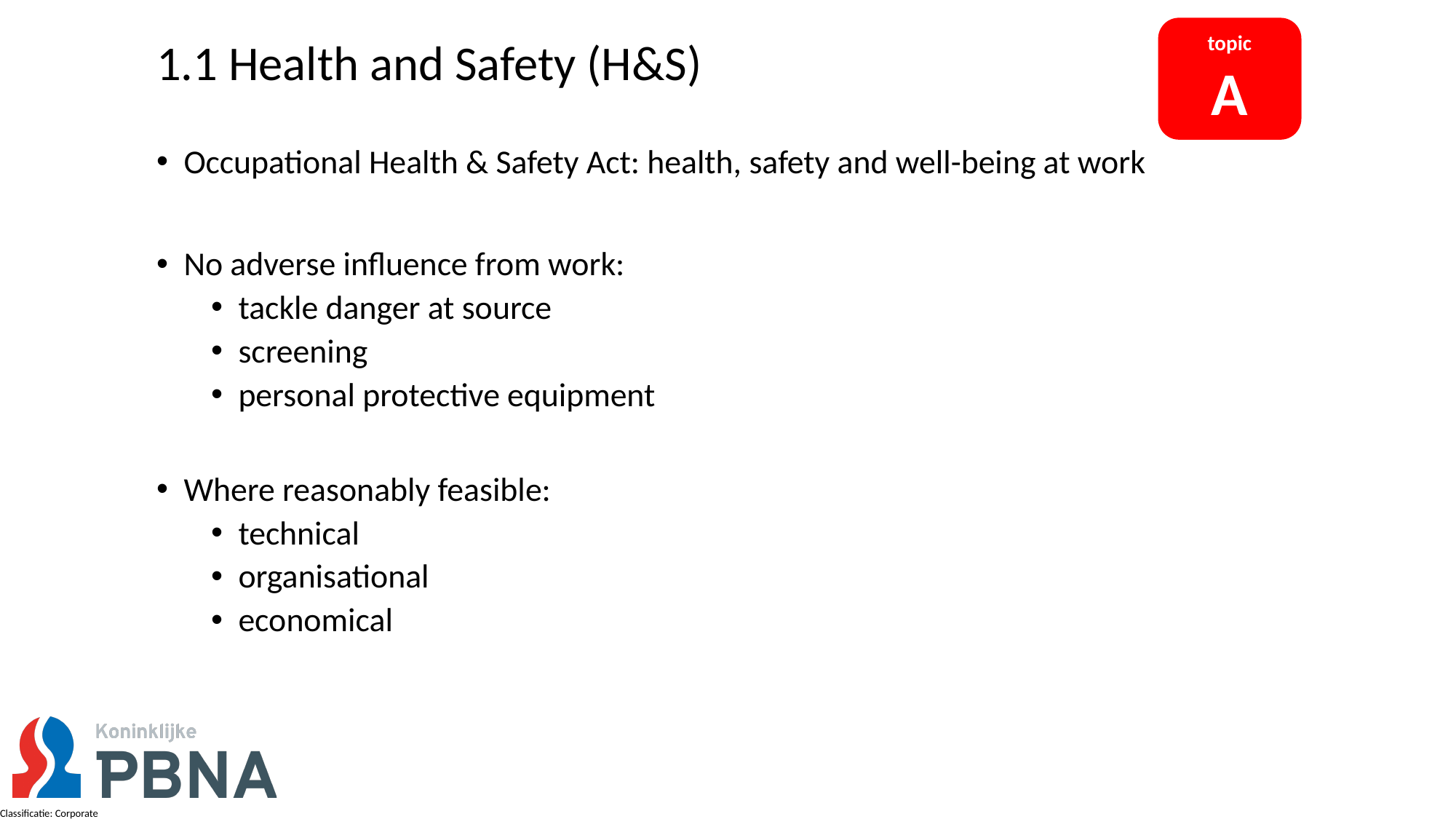

topic
A
# 1.1 Health and Safety (H&S)
Occupational Health & Safety Act: health, safety and well-being at work

No adverse influence from work:
tackle danger at source
screening
personal protective equipment

Where reasonably feasible:
technical
organisational
economical

m